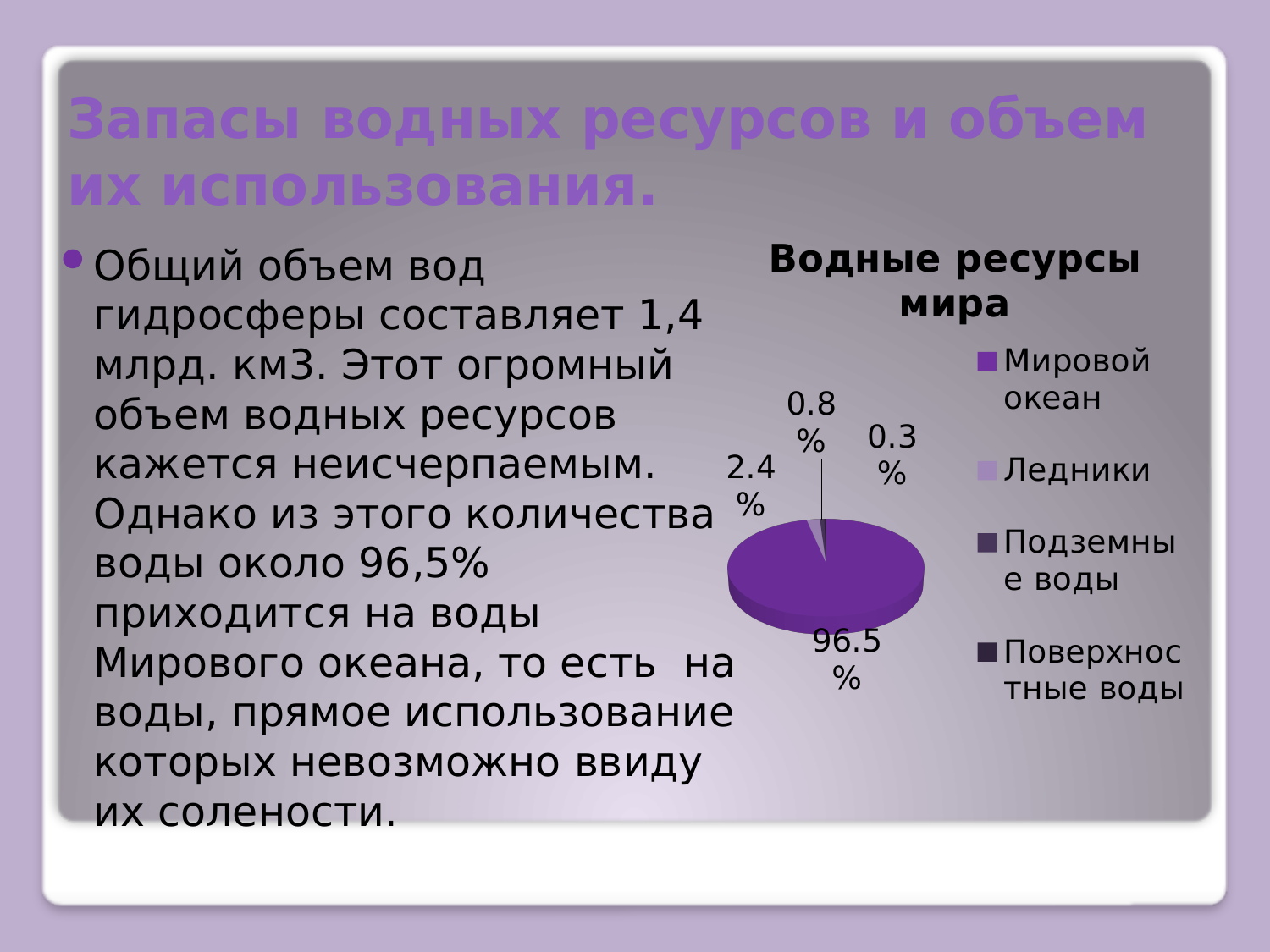

# Запасы водных ресурсов и объем их использования.

[unsupported chart]

Общий объем вод гидросферы составляет 1,4 млрд. км3. Этот огромный объем водных ресурсов кажется неисчерпаемым. Однако из этого количества воды около 96,5% приходится на воды Мирового океана, то есть  на воды, прямое использование которых невозможно ввиду их солености.